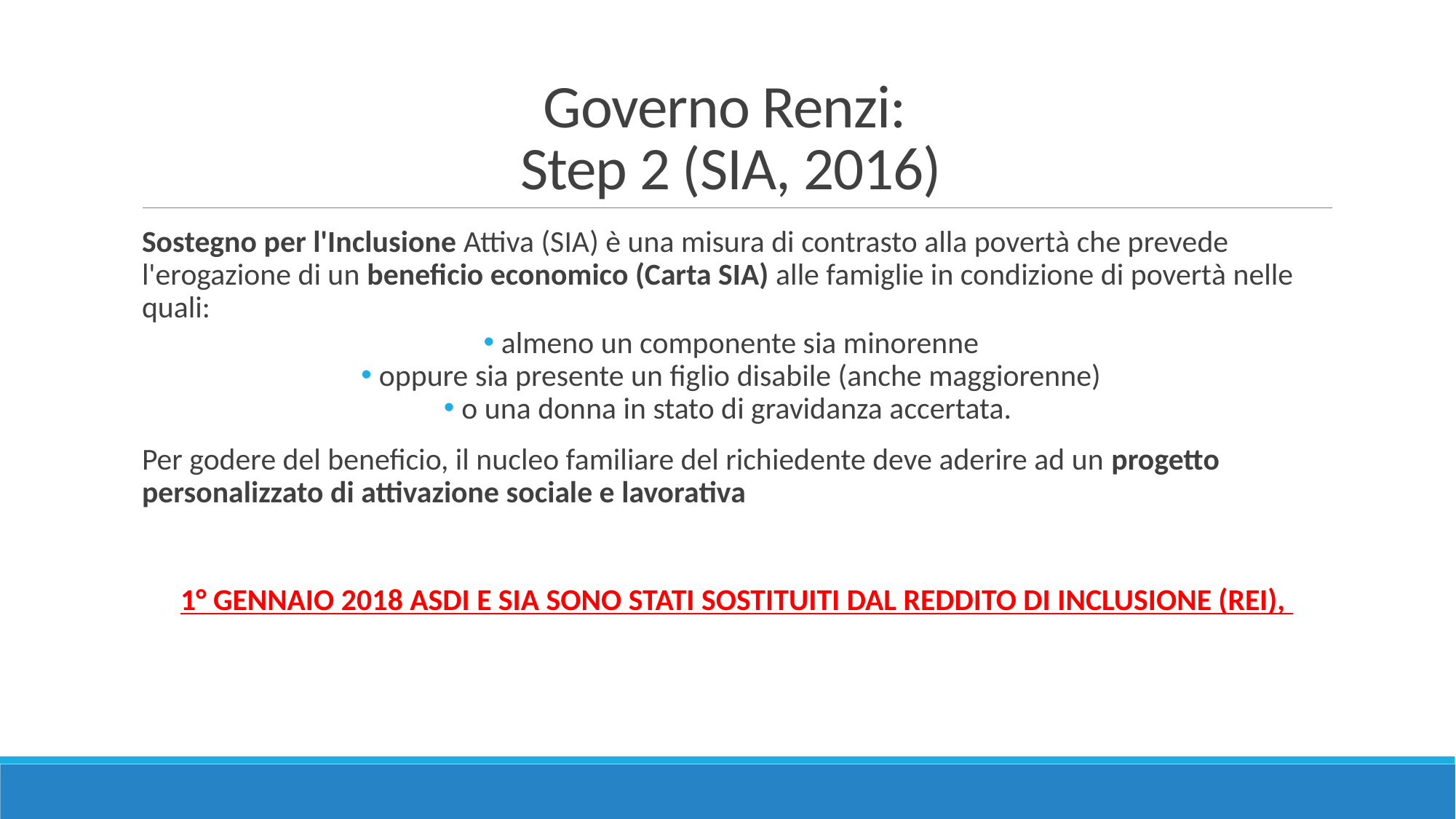

# Governo Renzi: Step 2 (SIA, 2016)
Sostegno per l'Inclusione Attiva (SIA) è una misura di contrasto alla povertà che prevede l'erogazione di un beneficio economico (Carta SIA) alle famiglie in condizione di povertà nelle quali:
 almeno un componente sia minorenne
 oppure sia presente un figlio disabile (anche maggiorenne)
 o una donna in stato di gravidanza accertata.
Per godere del beneficio, il nucleo familiare del richiedente deve aderire ad un progetto personalizzato di attivazione sociale e lavorativa

1° GENNAIO 2018 ASDI E SIA SONO STATI SOSTITUITI DAL REDDITO DI INCLUSIONE (REI),